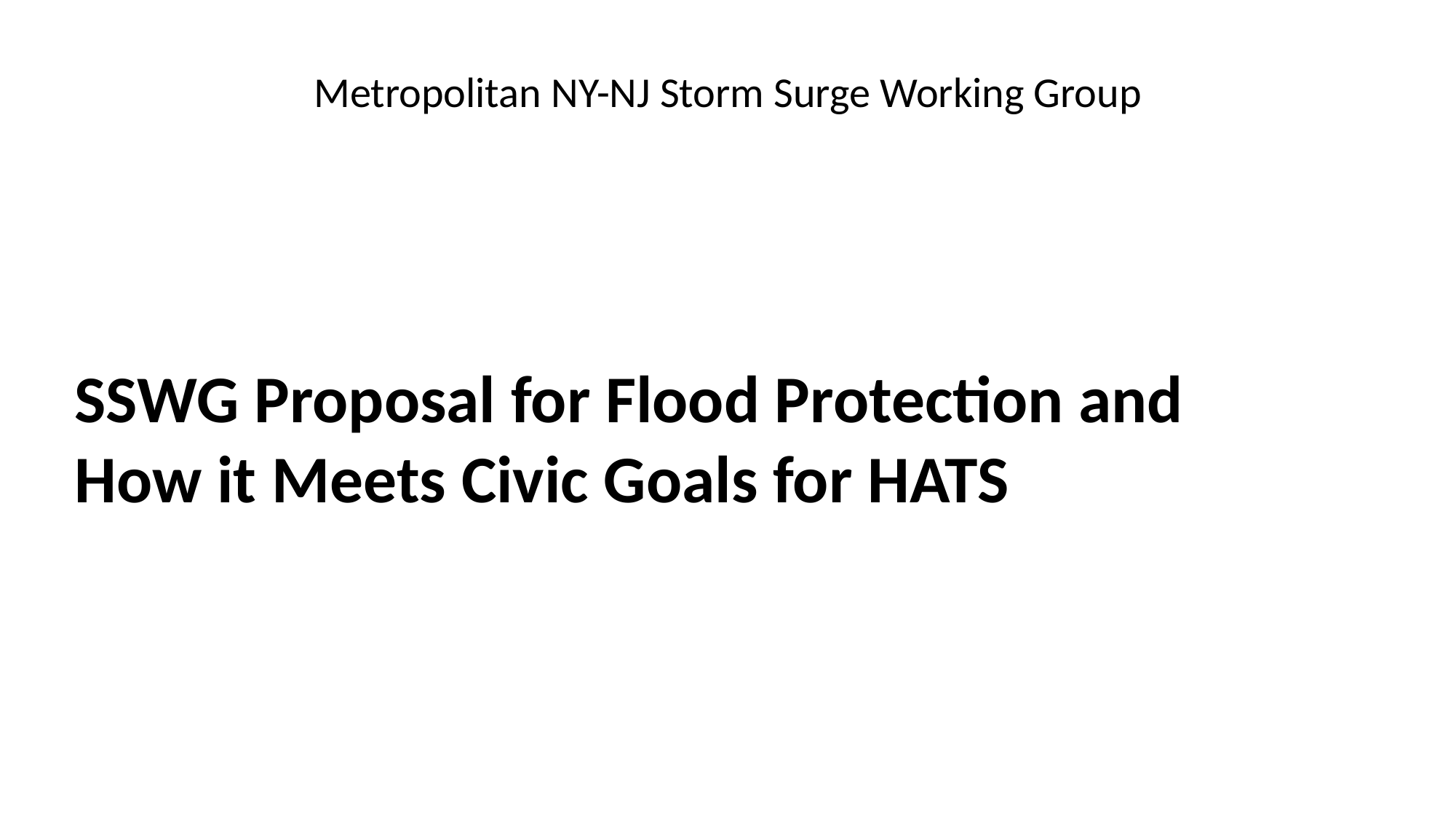

Metropolitan NY-NJ Storm Surge Working Group

SSWG Proposal for Flood Protection and
How it Meets Civic Goals for HATS